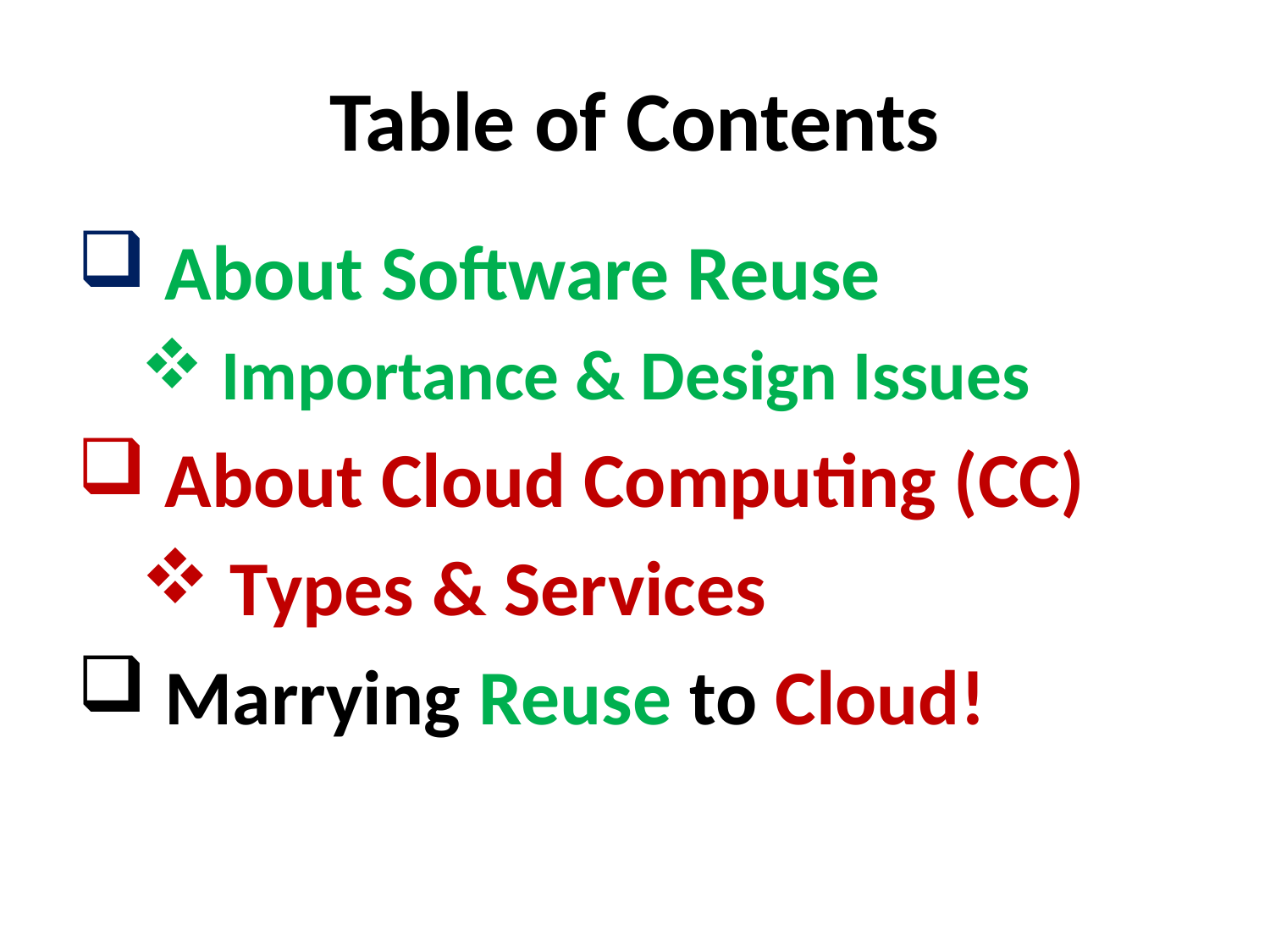

# Table of Contents
 About Software Reuse
 Importance & Design Issues
 About Cloud Computing (CC)
 Types & Services
 Marrying Reuse to Cloud!